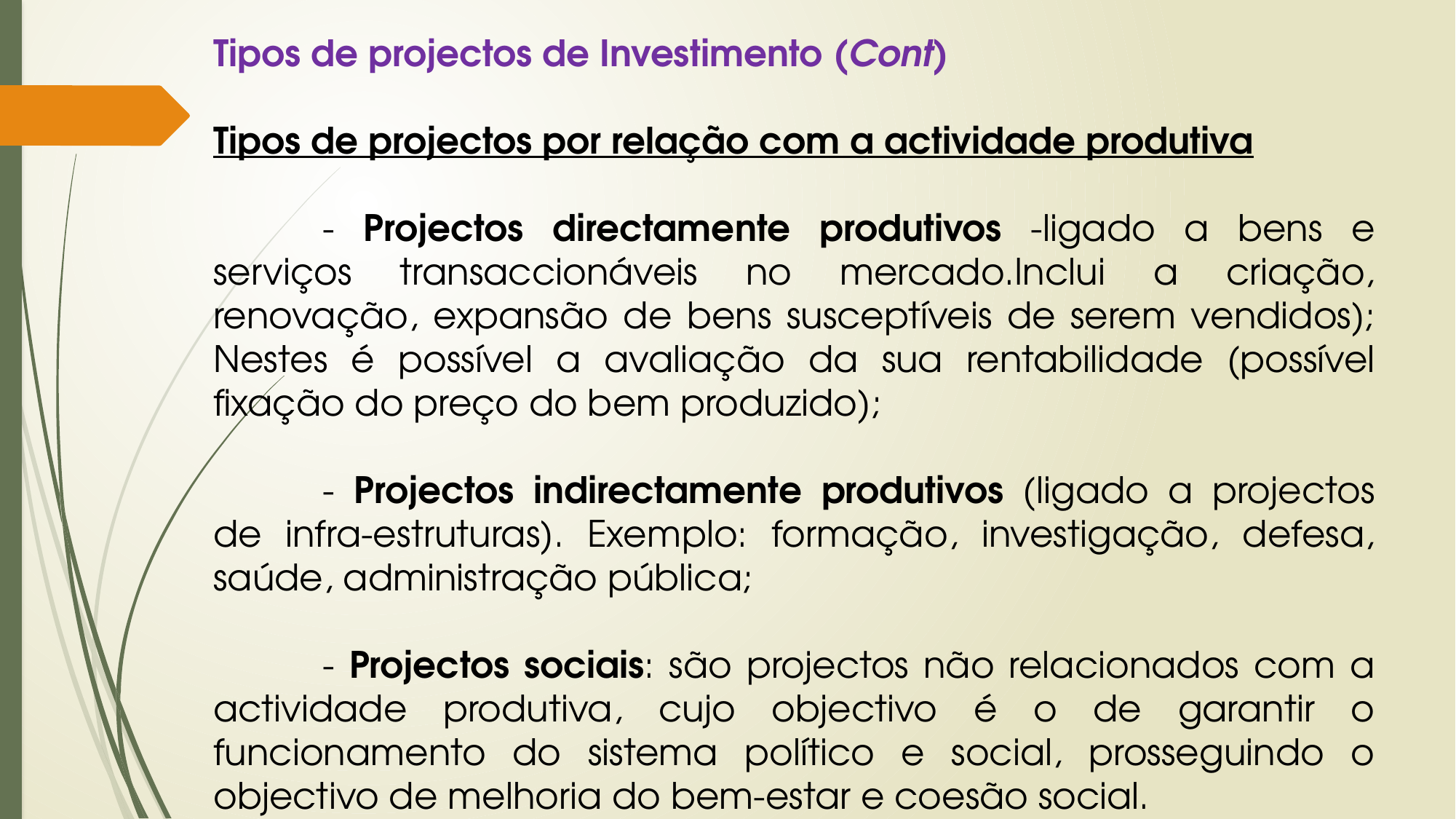

Tipos de projectos de Investimento (Cont)

Tipos de projectos por relação com a actividade produtiva

	- Projectos directamente produtivos -ligado a bens e serviços transaccionáveis no mercado.Inclui a criação, renovação, expansão de bens susceptíveis de serem vendidos); Nestes é possível a avaliação da sua rentabilidade (possível fixação do preço do bem produzido);

	- Projectos indirectamente produtivos (ligado a projectos de infra-estruturas). Exemplo: formação, investigação, defesa, saúde, administração pública;

	- Projectos sociais: são projectos não relacionados com a actividade produtiva, cujo objectivo é o de garantir o funcionamento do sistema político e social, prosseguindo o objectivo de melhoria do bem-estar e coesão social.